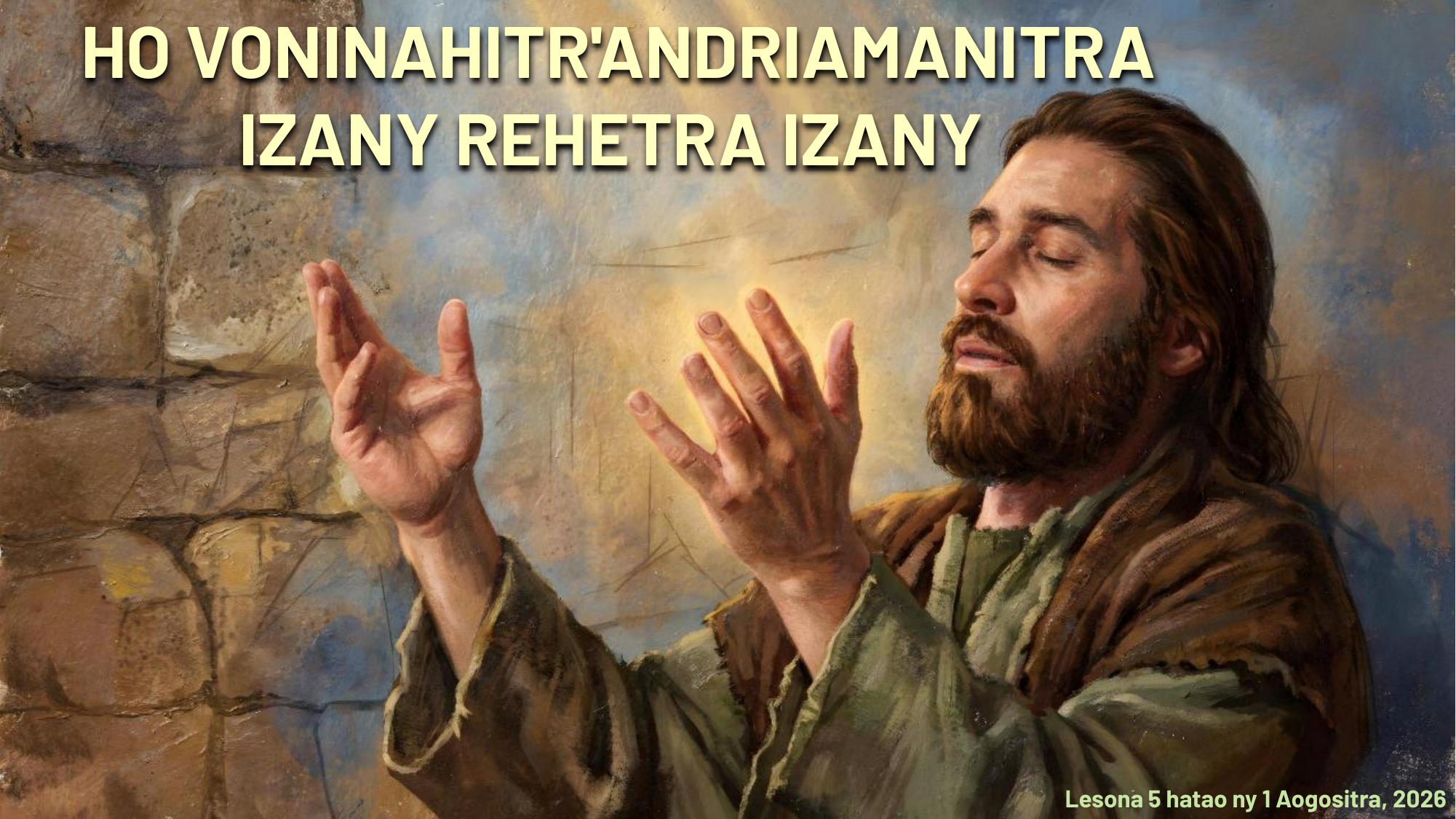

HO VONINAHITR'ANDRIAMANITRA IZANY REHETRA IZANY
Lesona 5 hatao ny 1 Aogositra, 2026